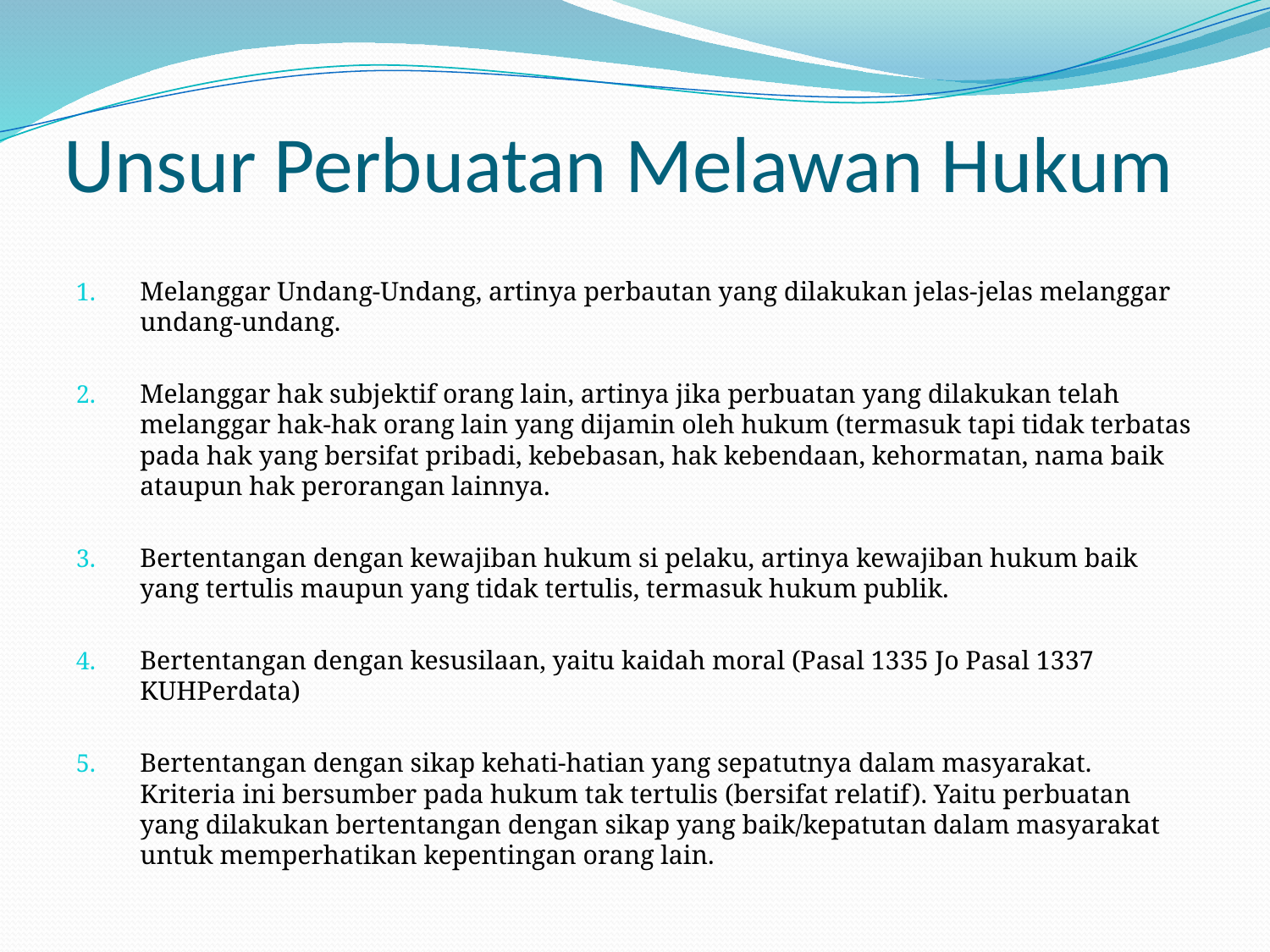

# Unsur Perbuatan Melawan Hukum
Melanggar Undang-Undang, artinya perbautan yang dilakukan jelas-jelas melanggar undang-undang.

Melanggar hak subjektif orang lain, artinya jika perbuatan yang dilakukan telah melanggar hak-hak orang lain yang dijamin oleh hukum (termasuk tapi tidak terbatas pada hak yang bersifat pribadi, kebebasan, hak kebendaan, kehormatan, nama baik ataupun hak perorangan lainnya.

Bertentangan dengan kewajiban hukum si pelaku, artinya kewajiban hukum baik yang tertulis maupun yang tidak tertulis, termasuk hukum publik.

Bertentangan dengan kesusilaan, yaitu kaidah moral (Pasal 1335 Jo Pasal 1337 KUHPerdata)

Bertentangan dengan sikap kehati-hatian yang sepatutnya dalam masyarakat. Kriteria ini bersumber pada hukum tak tertulis (bersifat relatif). Yaitu perbuatan yang dilakukan bertentangan dengan sikap yang baik/kepatutan dalam masyarakat untuk memperhatikan kepentingan orang lain.